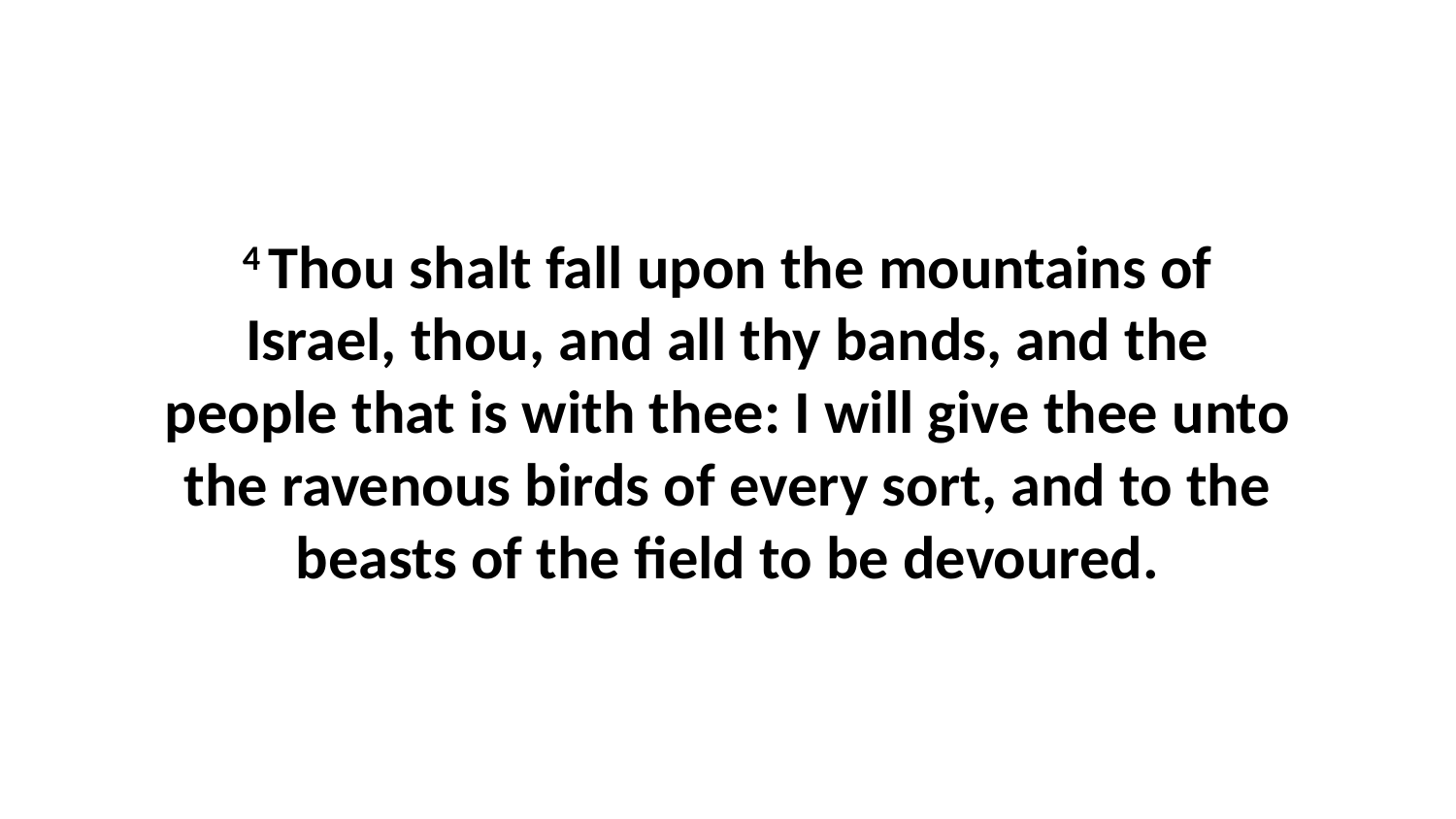

4 Thou shalt fall upon the mountains of Israel, thou, and all thy bands, and the people that is with thee: I will give thee unto the ravenous birds of every sort, and to the beasts of the field to be devoured.